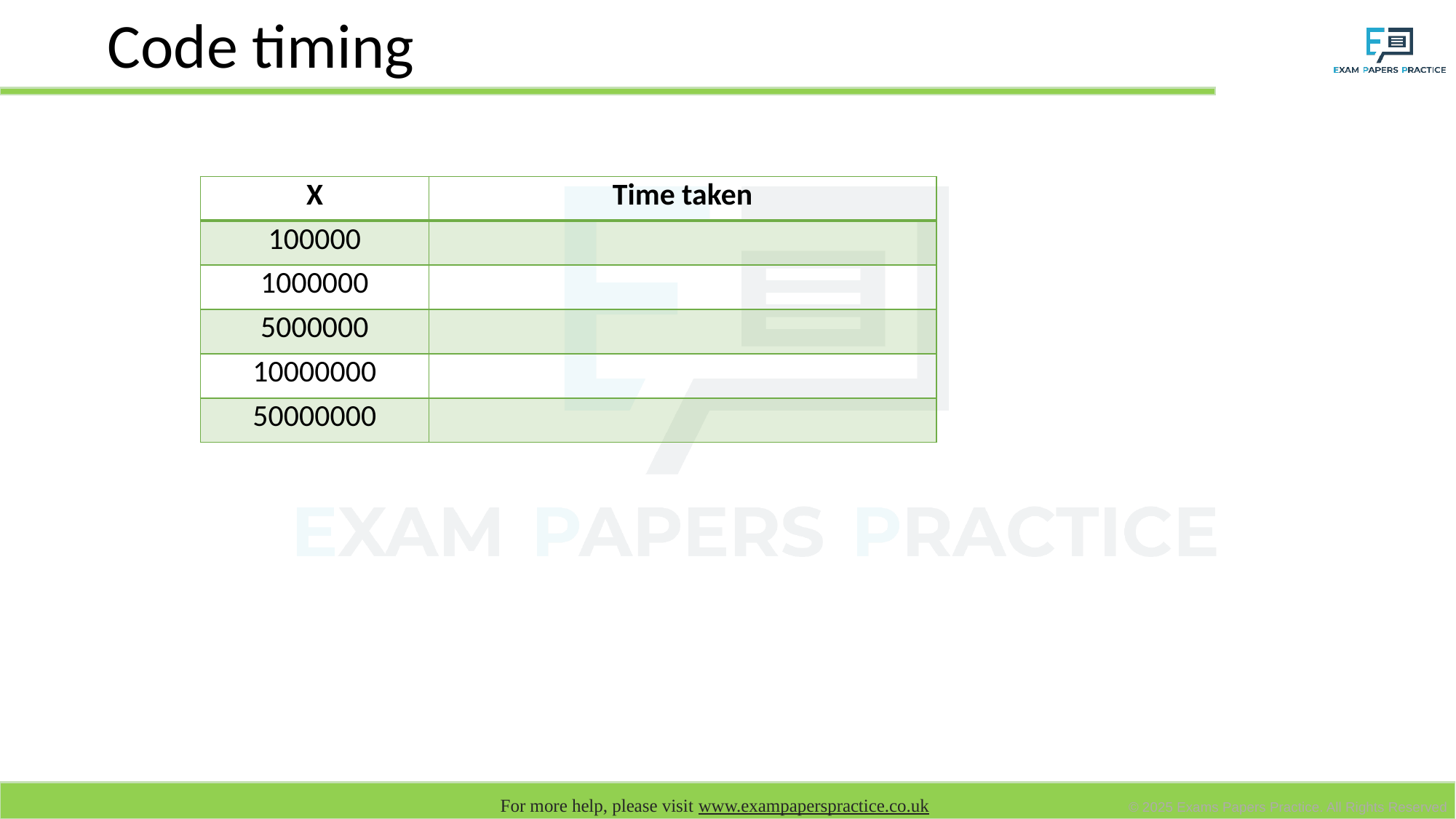

# Code timing
| X | Time taken |
| --- | --- |
| 100000 |  |
| 1000000 |  |
| 5000000 |  |
| 10000000 |  |
| 50000000 |  |